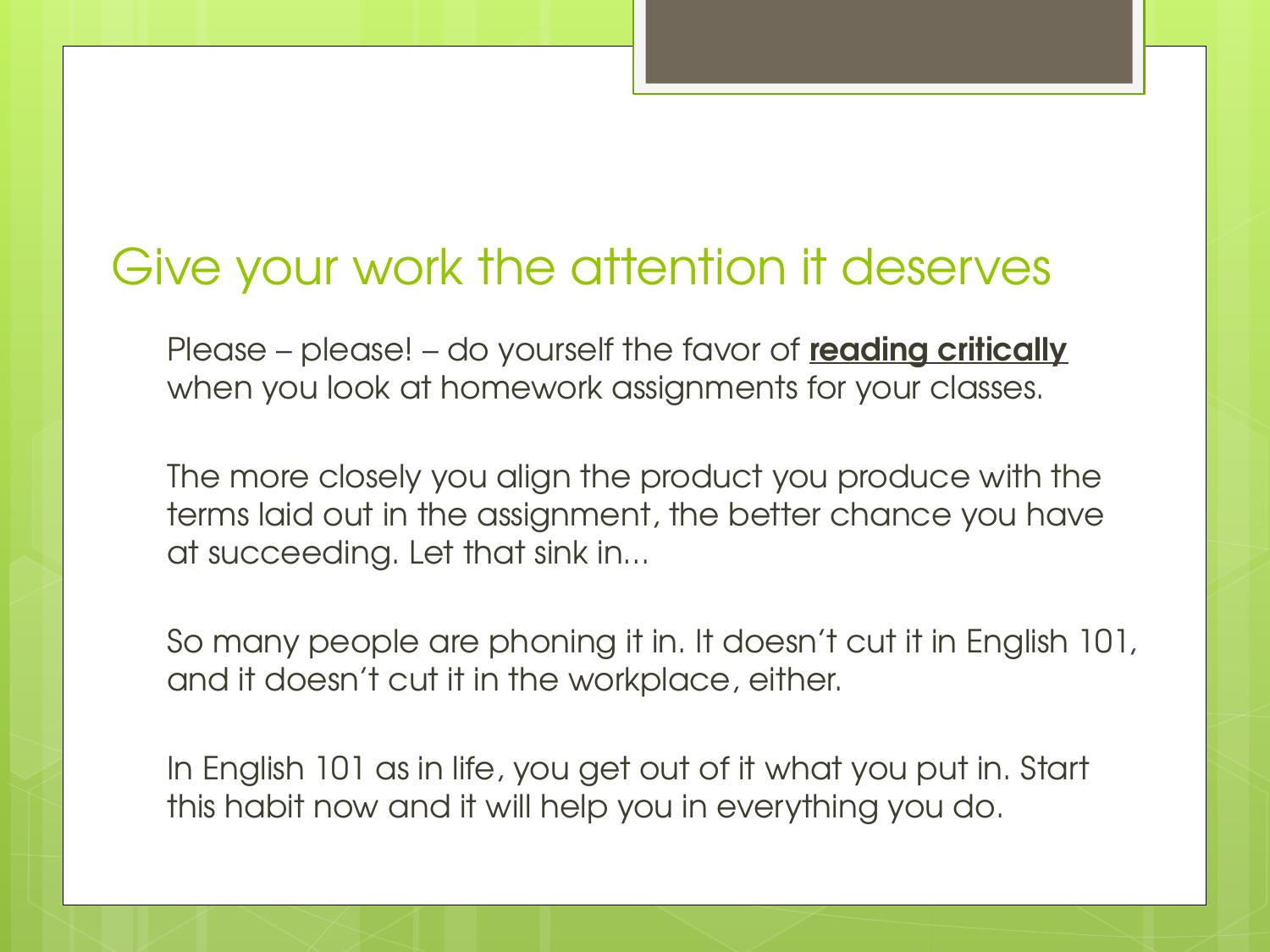

# Give your work the attention it deserves
Please – please! – do yourself the favor of reading critically when you look at homework assignments for your classes.

The more closely you align the product you produce with the terms laid out in the assignment, the better chance you have at succeeding. Let that sink in…

So many people are phoning it in. It doesn’t cut it in English 101, and it doesn’t cut it in the workplace, either.

In English 101 as in life, you get out of it what you put in. Start this habit now and it will help you in everything you do.